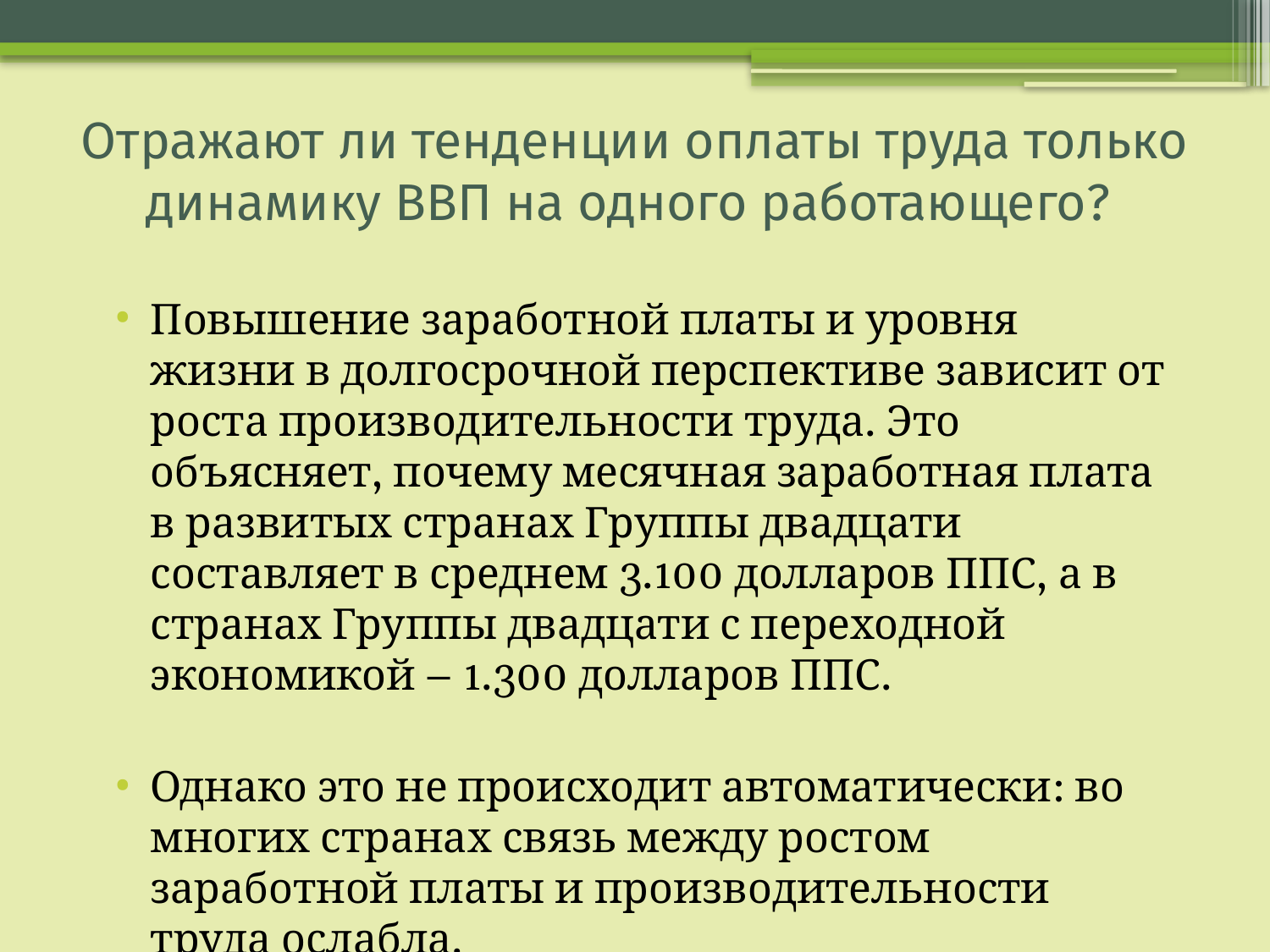

# Отражают ли тенденции оплаты труда только динамику ВВП на одного работающего?
Повышение заработной платы и уровня жизни в долгосрочной перспективе зависит от роста производительности труда. Это объясняет, почему месячная заработная плата в развитых странах Группы двадцати составляет в среднем 3.100 долларов ППС, а в странах Группы двадцати с переходной экономикой – 1.300 долларов ППС.

Однако это не происходит автоматически: во многих странах связь между ростом заработной платы и производительности труда ослабла.